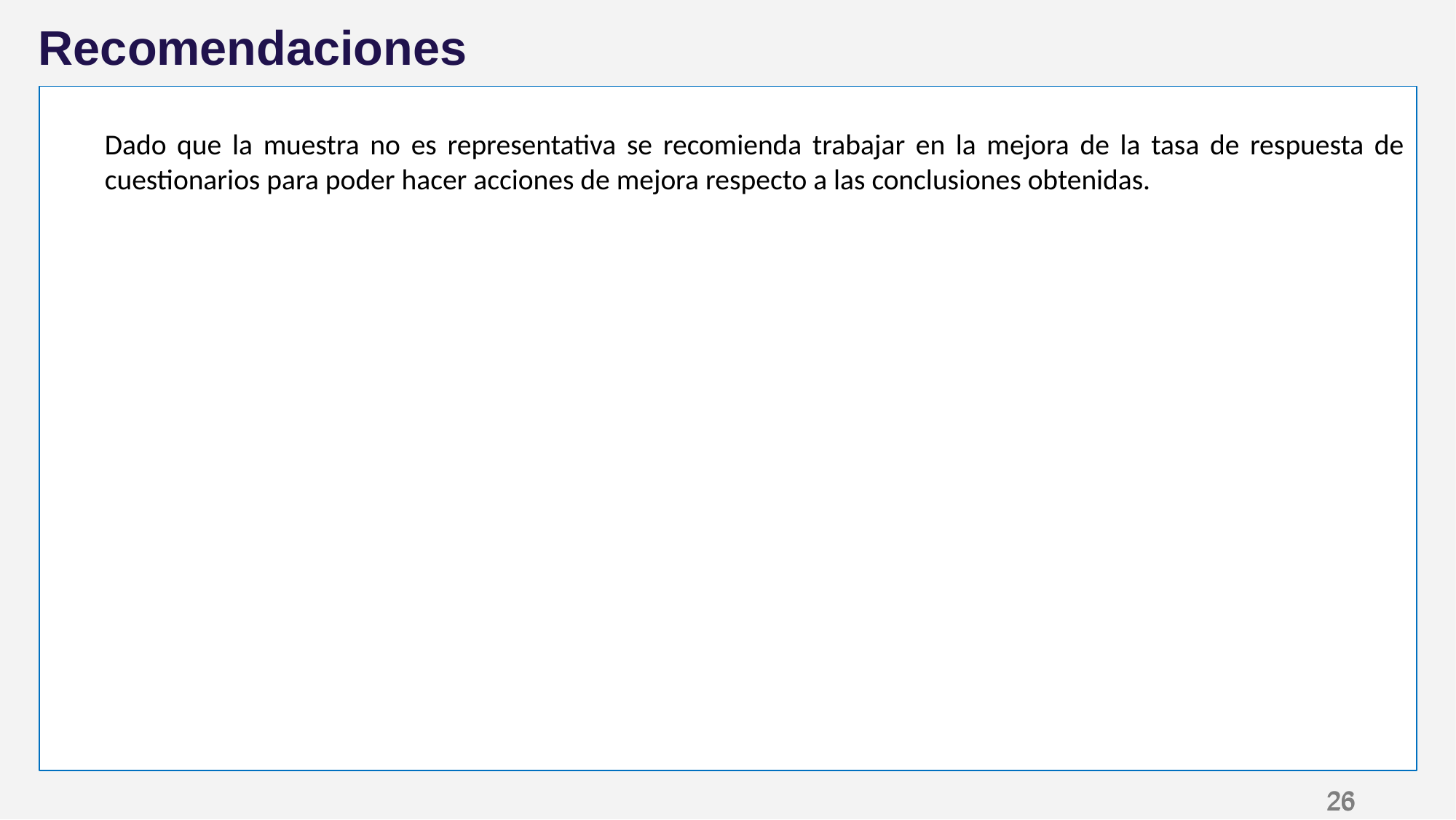

Recomendaciones

Dado que la muestra no es representativa se recomienda trabajar en la mejora de la tasa de respuesta de cuestionarios para poder hacer acciones de mejora respecto a las conclusiones obtenidas.

26
26
26
26